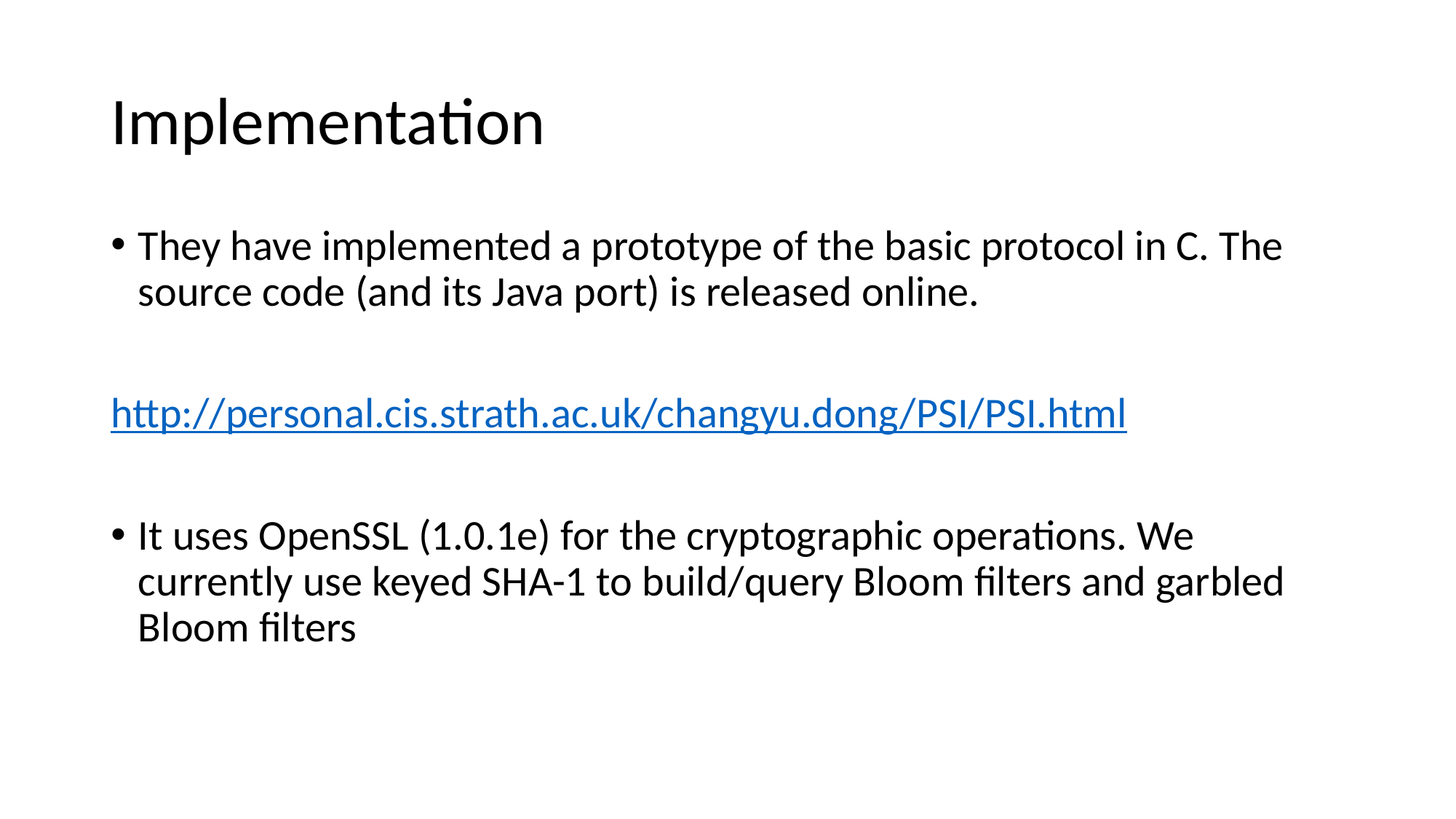

# Implementation
They have implemented a prototype of the basic protocol in C. The source code (and its Java port) is released online.

http://personal.cis.strath.ac.uk/changyu.dong/PSI/PSI.html

It uses OpenSSL (1.0.1e) for the cryptographic operations. We currently use keyed SHA-1 to build/query Bloom filters and garbled Bloom filters